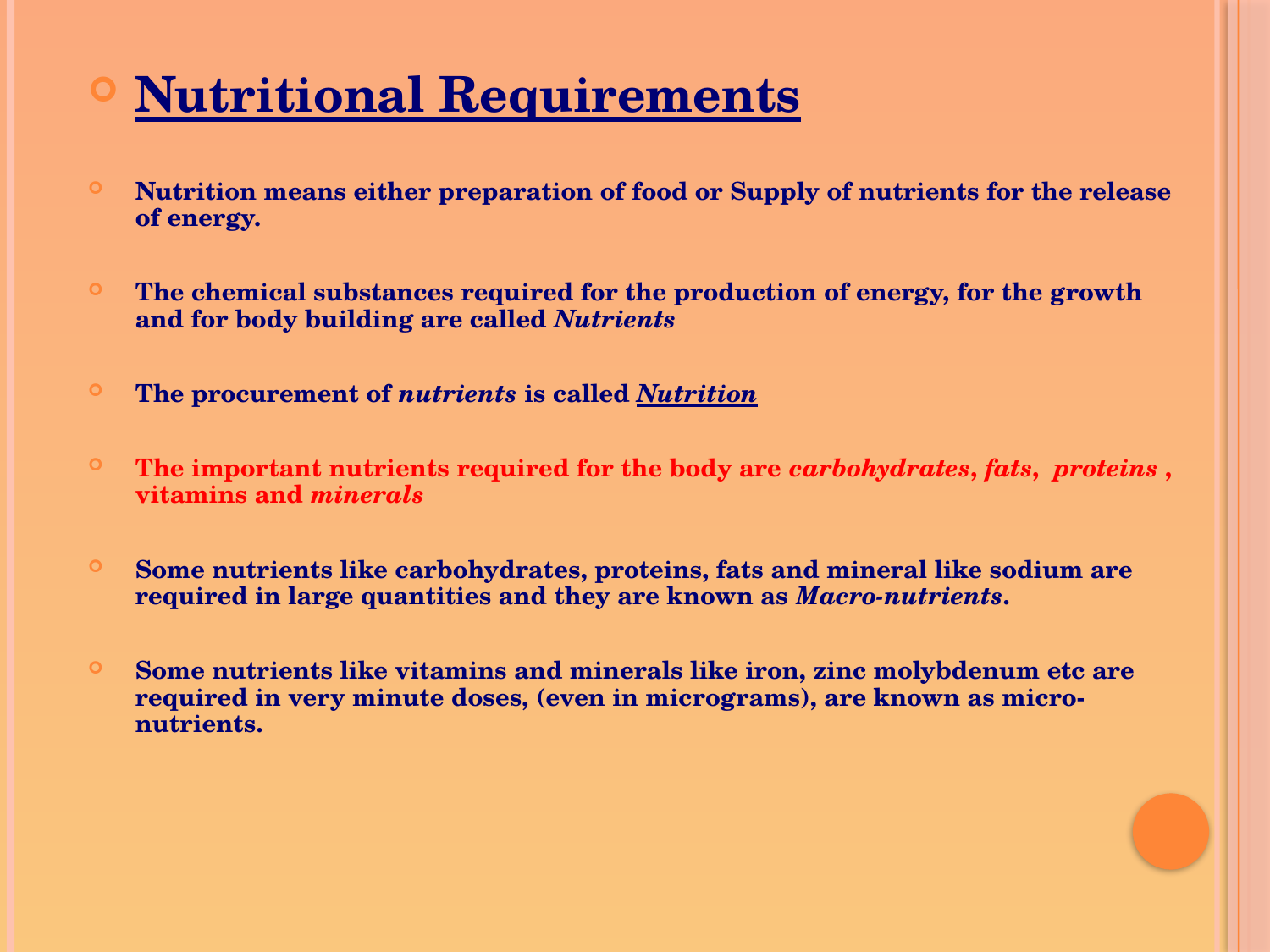

Nutritional Requirements

Nutrition means either preparation of food or Supply of nutrients for the release of energy.

The chemical substances required for the production of energy, for the growth and for body building are called Nutrients

The procurement of nutrients is called Nutrition

The important nutrients required for the body are carbohydrates, fats,  proteins , vitamins and minerals

Some nutrients like carbohydrates, proteins, fats and mineral like sodium are required in large quantities and they are known as Macro-nutrients.

Some nutrients like vitamins and minerals like iron, zinc molybdenum etc are required in very minute doses, (even in micrograms), are known as micro-nutrients.